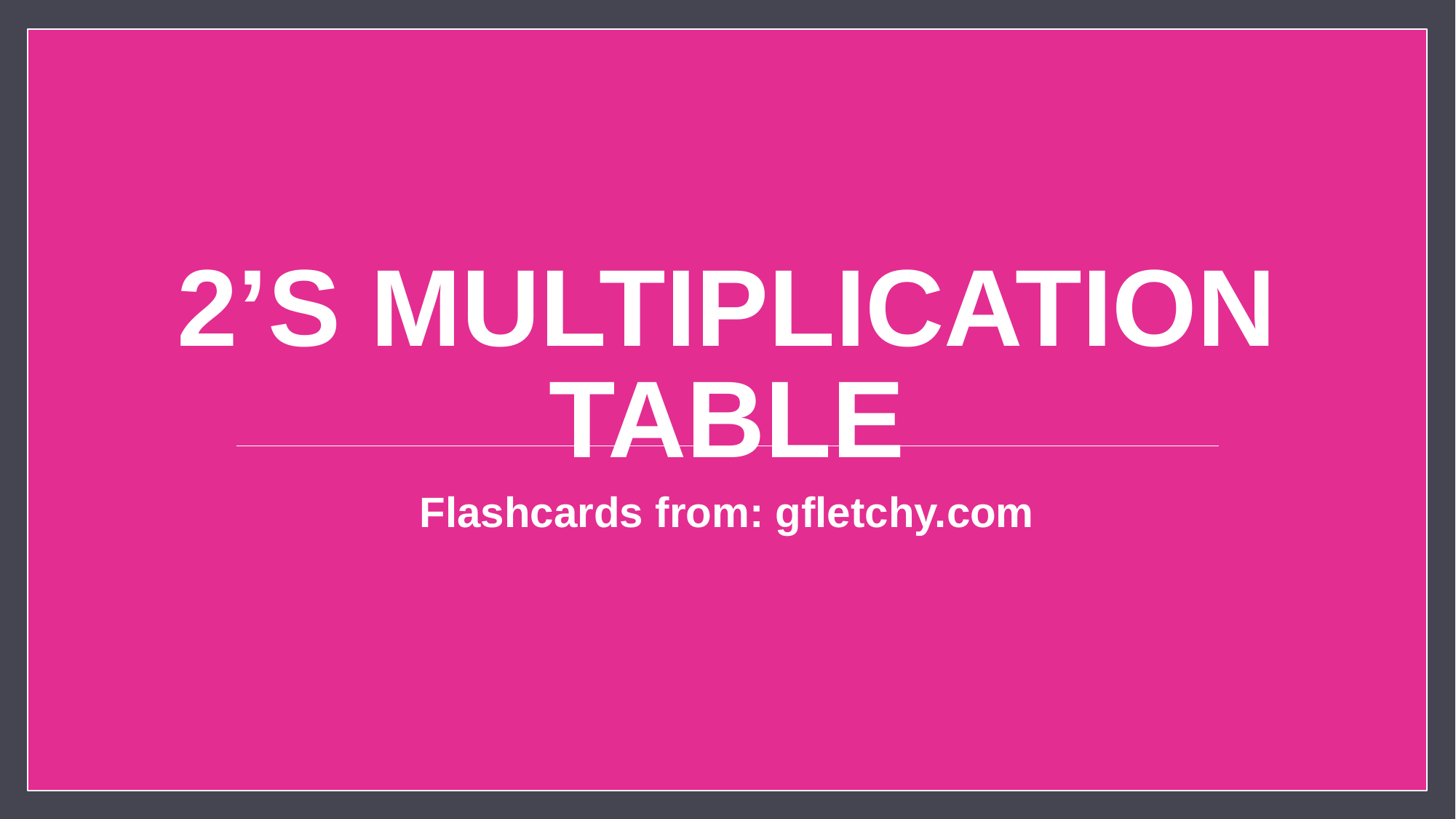

# 2’s Multiplication Table
Flashcards from: gfletchy.com